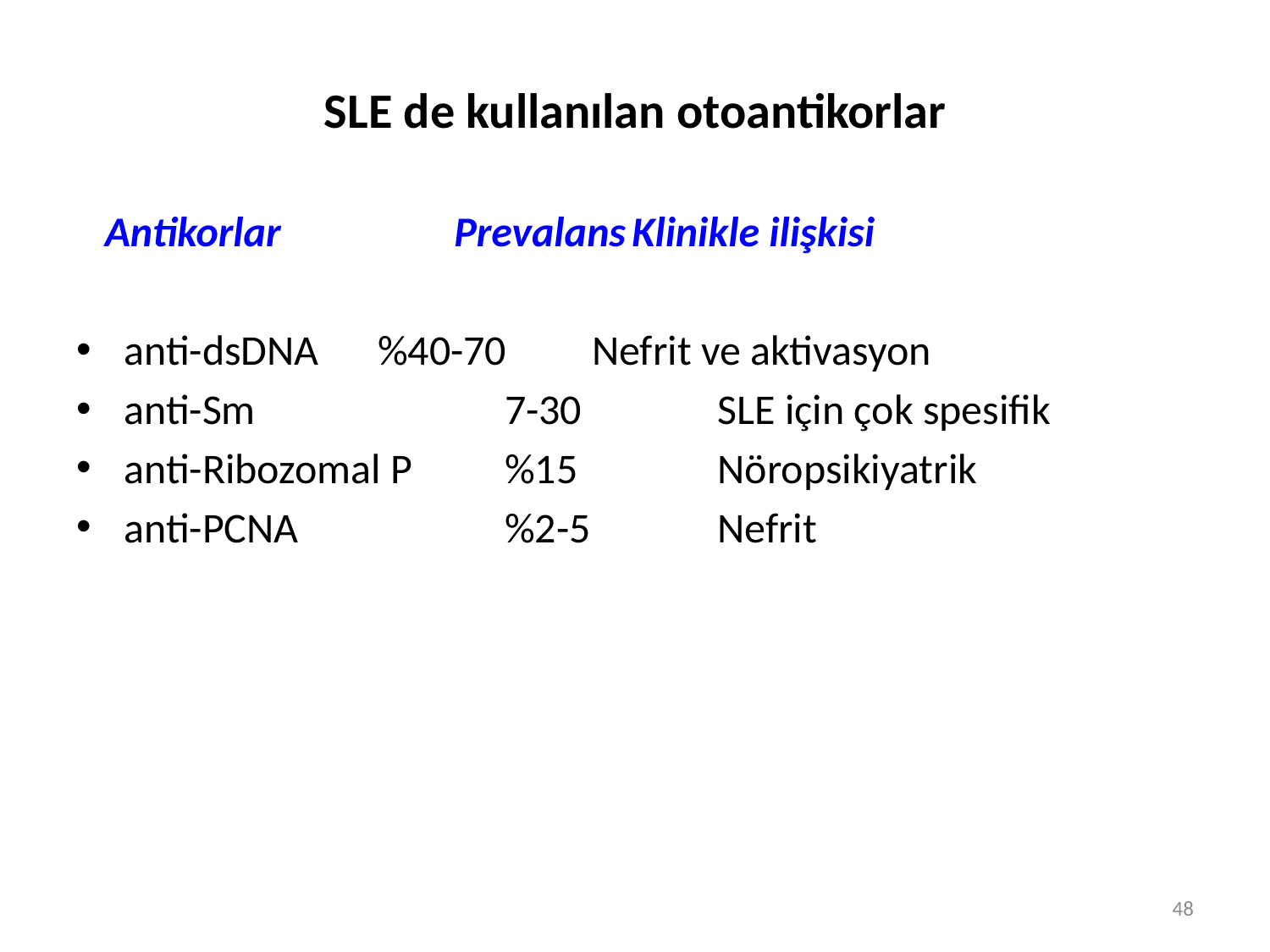

# SLE de kullanılan otoantikorlar
   Antikorlar	        Prevalans	Klinikle ilişkisi

anti-dsDNA 	%40-70         Nefrit ve aktivasyon
anti-Sm 		7-30 	         SLE için çok spesifik
anti-Ribozomal P 	%15 	         Nöropsikiyatrik
anti-PCNA 		%2-5 	         Nefrit
48